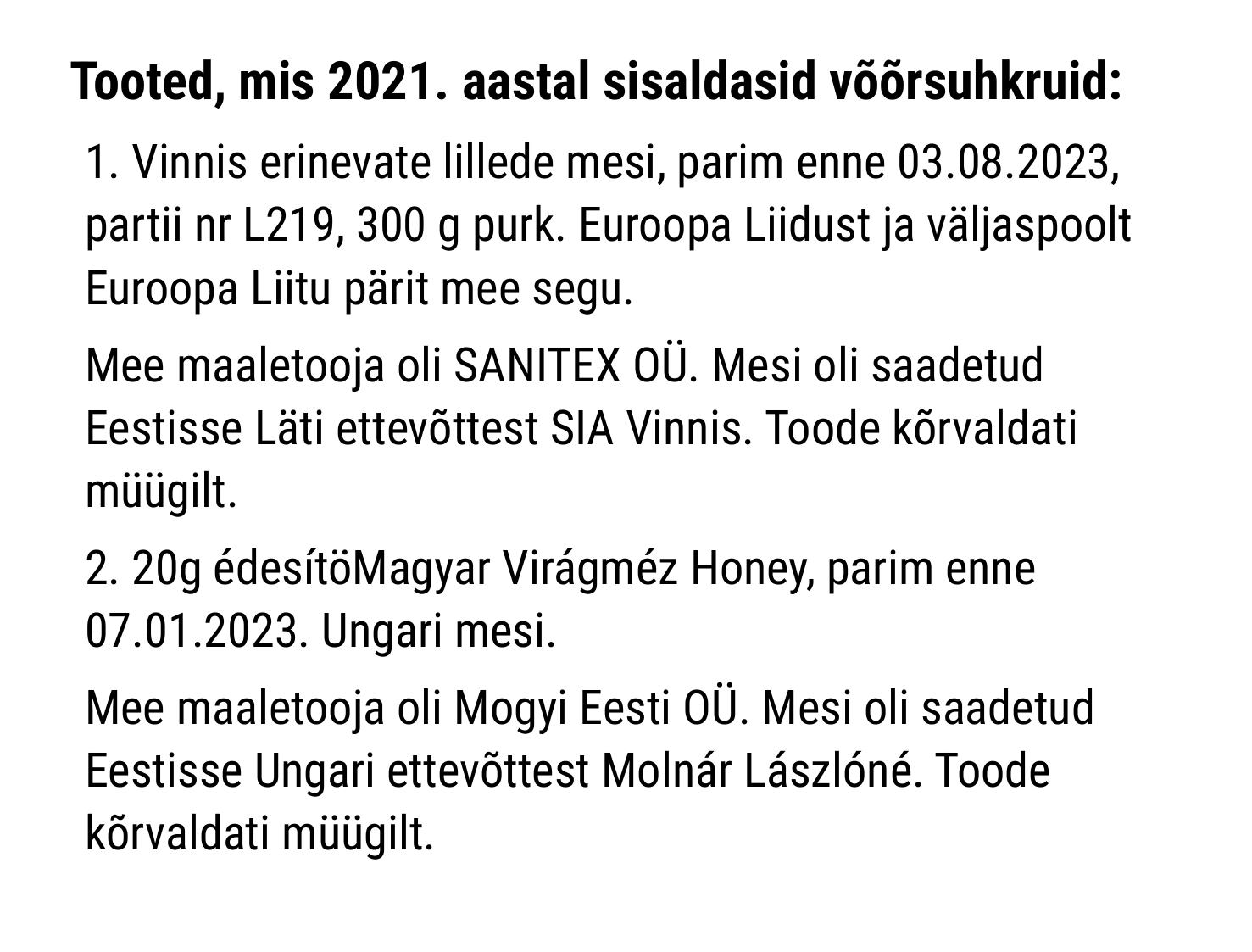

# Tooted, mis 2021. aastal sisaldasid võõrsuhkruid:
1. Vinnis erinevate lillede mesi, parim enne 03.08.2023, partii nr L219, 300 g purk. Euroopa Liidust ja väljaspoolt Euroopa Liitu pärit mee segu.
Mee maaletooja oli SANITEX OÜ. Mesi oli saadetud Eestisse Läti ettevõttest SIA Vinnis. Toode kõrvaldati müügilt.
2. 20g édesítöMagyar Virágméz Honey, parim enne 07.01.2023. Ungari mesi.
Mee maaletooja oli Mogyi Eesti OÜ. Mesi oli saadetud Eestisse Ungari ettevõttest Molnár Lászlóné. Toode kõrvaldati müügilt.